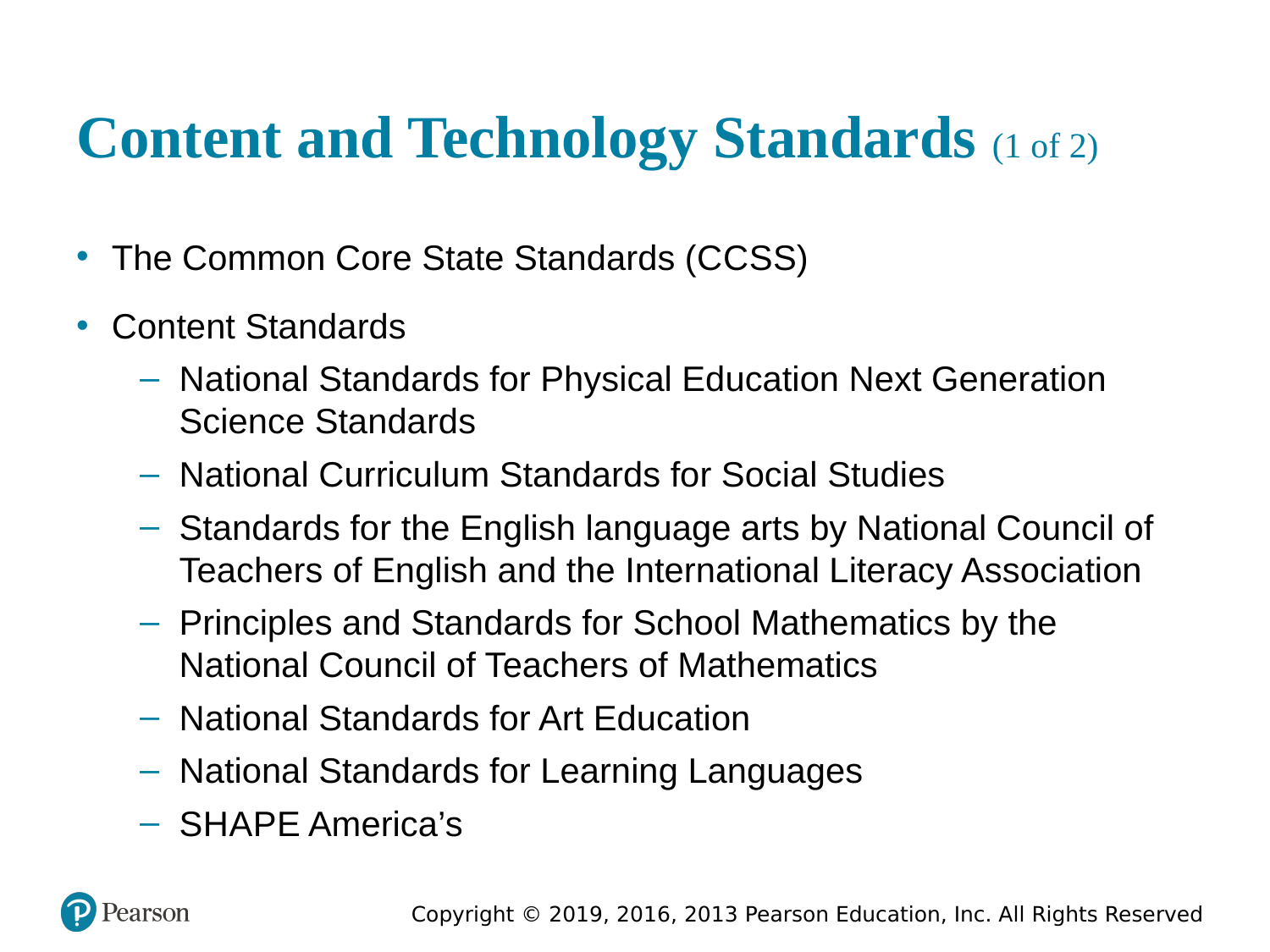

# Content and Technology Standards (1 of 2)
The Common Core State Standards (C C S S)
Content Standards
National Standards for Physical Education Next Generation Science Standards
National Curriculum Standards for Social Studies
Standards for the English language arts by National Council of Teachers of English and the International Literacy Association
Principles and Standards for School Mathematics by the National Council of Teachers of Mathematics
National Standards for Art Education
National Standards for Learning Languages
S H A P E America’s